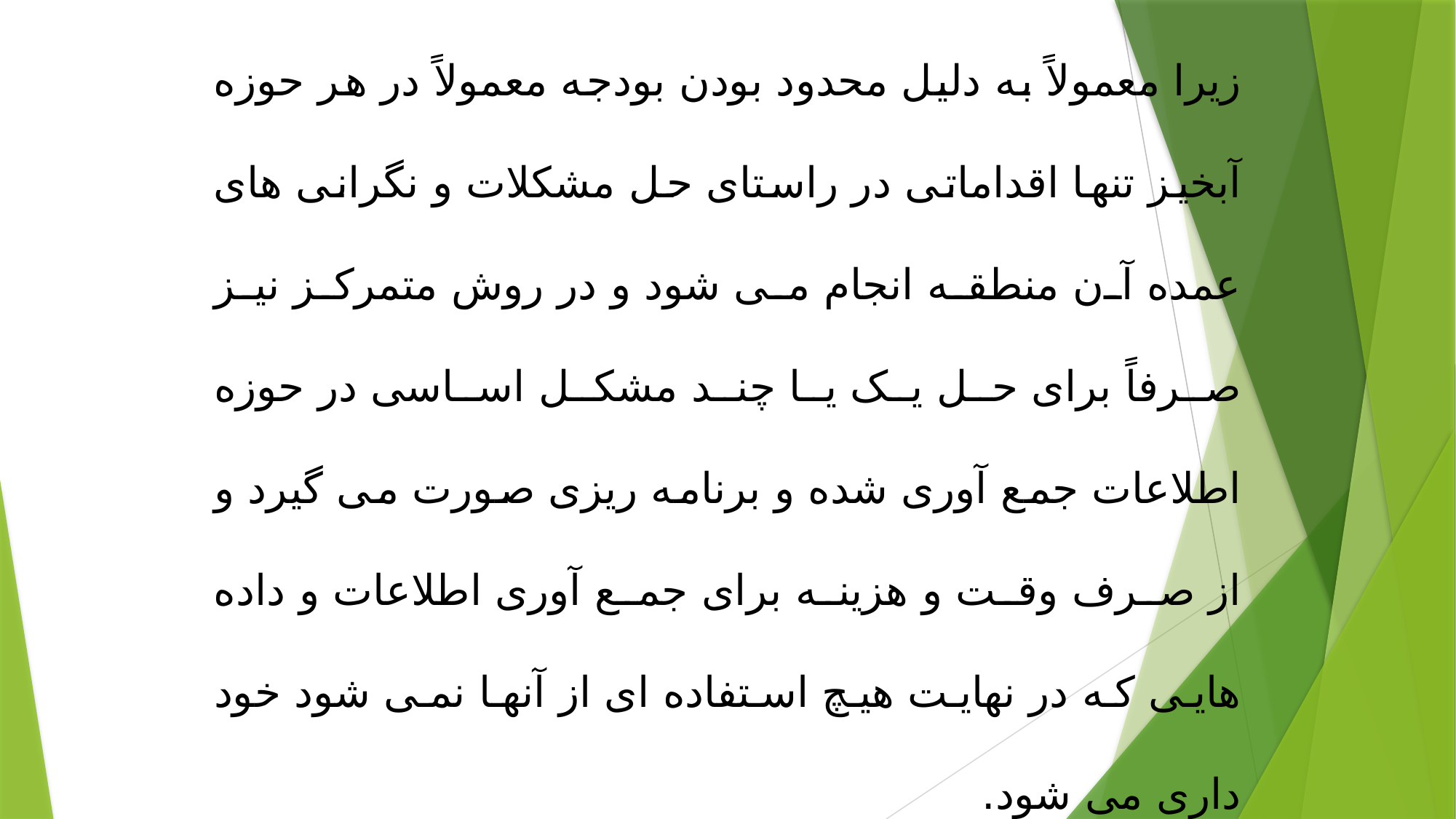

زیرا معمولاً به دلیل محدود بودن بودجه معمولاً در هر حوزه آبخیز تنها اقداماتی در راستای حل مشکلات و نگرانی های عمده آن منطقه انجام می شود و در روش متمرکز نیز صرفاً برای حل یک یا چند مشکل اساسی در حوزه اطلاعات جمع آوری شده و برنامه ریزی صورت می گیرد و از صرف وقت و هزینه برای جمع آوری اطلاعات و داده هایی که در نهایت هیچ استفاده ای از آنها نمی شود خود داری می شود.